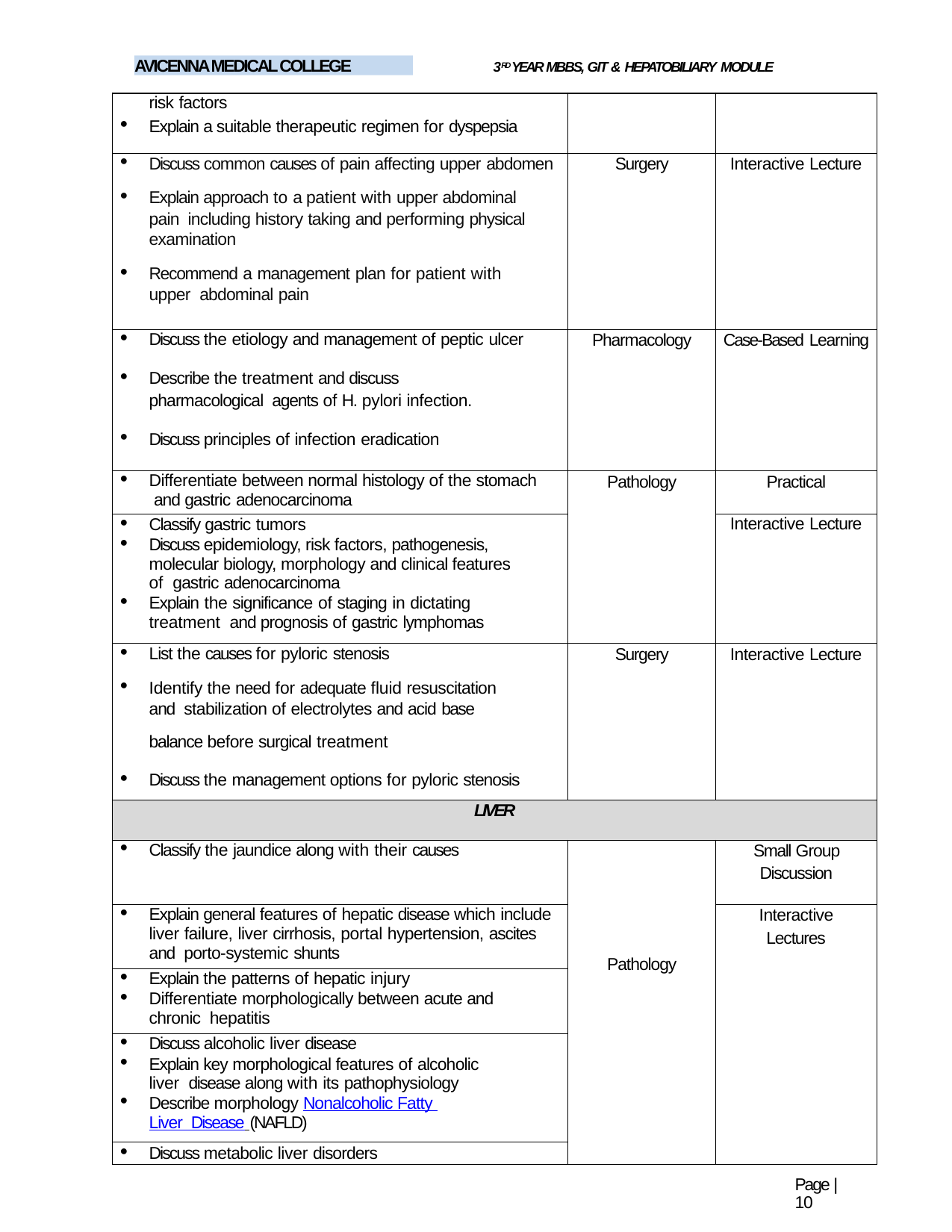

AVICENNA MEDICAL COLLEGE
3RD YEAR MBBS, GIT & HEPATOBILIARY MODULE
| risk factors Explain a suitable therapeutic regimen for dyspepsia |  |  |
| --- | --- | --- |
| Discuss common causes of pain affecting upper abdomen Explain approach to a patient with upper abdominal pain including history taking and performing physical examination Recommend a management plan for patient with upper abdominal pain | Surgery | Interactive Lecture |
| Discuss the etiology and management of peptic ulcer Describe the treatment and discuss pharmacological agents of H. pylori infection. Discuss principles of infection eradication | Pharmacology | Case-Based Learning |
| Differentiate between normal histology of the stomach and gastric adenocarcinoma | Pathology | Practical |
| Classify gastric tumors Discuss epidemiology, risk factors, pathogenesis, molecular biology, morphology and clinical features of gastric adenocarcinoma Explain the significance of staging in dictating treatment and prognosis of gastric lymphomas |  | Interactive Lecture |
| List the causes for pyloric stenosis Identify the need for adequate fluid resuscitation and stabilization of electrolytes and acid base balance before surgical treatment Discuss the management options for pyloric stenosis | Surgery | Interactive Lecture |
| LIVER |  |  |
| Classify the jaundice along with their causes | Pathology | Small Group Discussion |
| Explain general features of hepatic disease which include liver failure, liver cirrhosis, portal hypertension, ascites and porto-systemic shunts |  | Interactive Lectures |
| Explain the patterns of hepatic injury Differentiate morphologically between acute and chronic hepatitis |  |  |
| Discuss alcoholic liver disease Explain key morphological features of alcoholic liver disease along with its pathophysiology Describe morphology Nonalcoholic Fatty Liver Disease (NAFLD) |  |  |
| Discuss metabolic liver disorders |  |  |
Page | 10